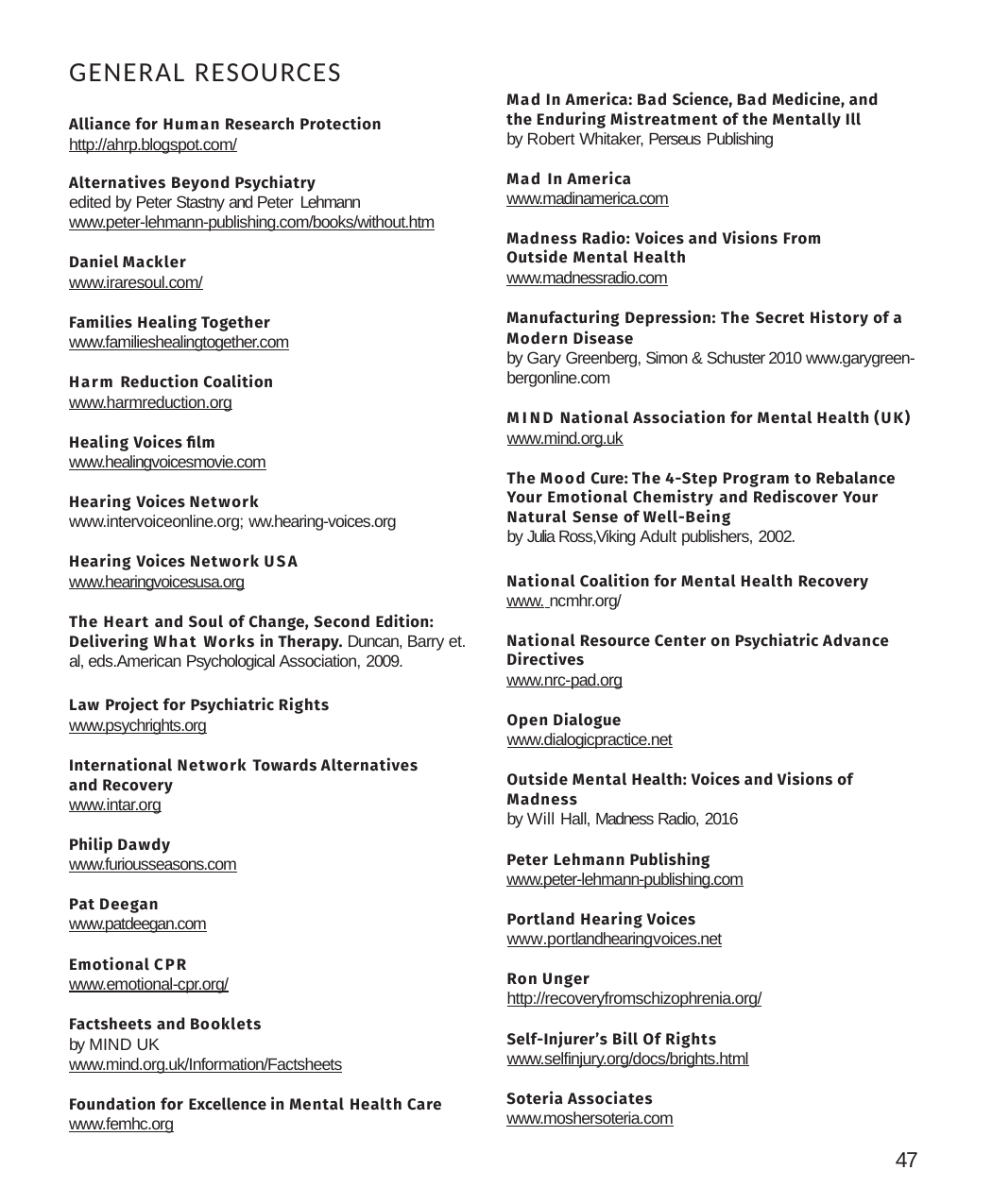

GENERAL RESOURCES
Alliance for Human Research Protection
http://ahrp.blogspot.com/
Mad In America: Bad Science, Bad Medicine, and  the Enduring Mistreatment of the Mentally Ill
by Robert Whitaker, Perseus Publishing
Mad In America
www.madinamerica.com
Alternatives Beyond Psychiatry
edited by Peter Stastny and Peter Lehmann
www.peter-lehmann-publishing.com/books/without.htm
Madness Radio: Voices and Visions From  Outside Mental Health  www.madnessradio.com
Daniel Mackler
www.iraresoul.com/
Manufacturing Depression: The Secret History of a  Modern Disease
by Gary Greenberg, Simon & Schuster 2010 www.garygreen-  bergonline.com
Families Healing Together
www.familieshealingtogether.com
Harm Reduction Coalition
www.harmreduction.org
MIND National Association for Mental Health (UK)
www.mind.org.uk
Healing Voices film
www.healingvoicesmovie.com
The Mood Cure: The 4-Step Program to Rebalance  Your Emotional Chemistry and Rediscover Your  Natural Sense of Well-Being
by Julia Ross,Viking Adult publishers, 2002.
Hearing Voices Network
www.intervoiceonline.org; ww.hearing-voices.org
Hearing Voices Network USA
www.hearingvoicesusa.org
National Coalition for Mental Health Recovery
www. ncmhr.org/
The Heart and Soul of Change, Second Edition:  Delivering What Works in Therapy. Duncan, Barry et.  al, eds.American Psychological Association, 2009.
National Resource Center on Psychiatric Advance  Directives
www.nrc-pad.org
Law Project for Psychiatric Rights
www.psychrights.org
Open Dialogue
www.dialogicpractice.net
International Network Towards Alternatives  and Recovery
www.intar.org
Outside Mental Health: Voices and Visions of  Madness
by Will Hall, Madness Radio, 2016
Philip Dawdy
www.furiousseasons.com
Peter Lehmann Publishing
www.peter-lehmann-publishing.com
Pat Deegan
www.patdeegan.com
Portland Hearing Voices
www.portlandhearingvoices.net
Emotional CPR
www.emotional-cpr.org/
Ron Unger
http://recoveryfromschizophrenia.org/
Factsheets and Booklets
by MIND UK
www.mind.org.uk/Information/Factsheets
Self-Injurer’s Bill Of Rights
www.selfinjury.org/docs/brights.html
Soteria Associates
www.moshersoteria.com
Foundation for Excellence in Mental Health Care
www.femhc.org
47